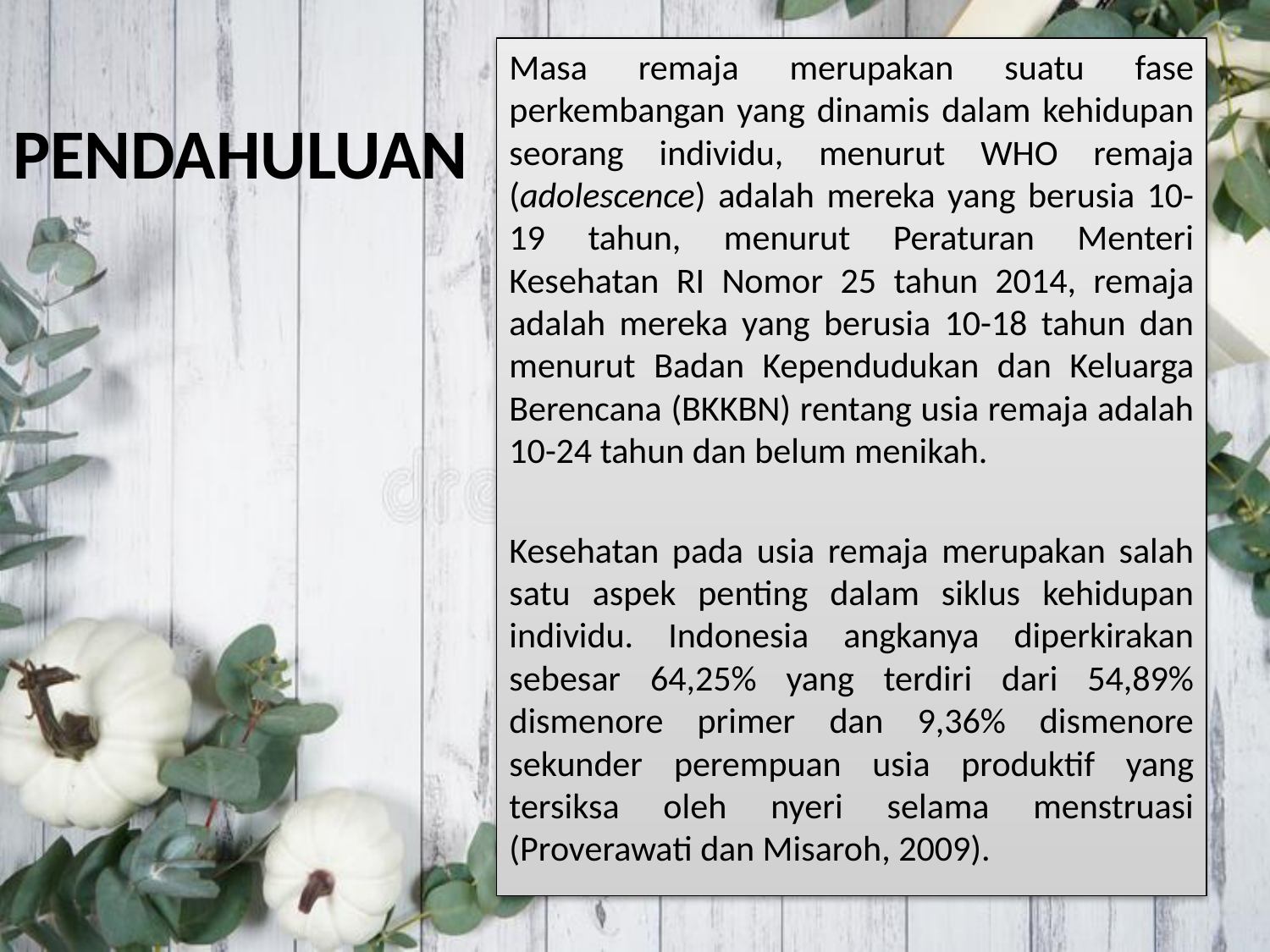

# PENDAHULUAN
Masa remaja merupakan suatu fase perkembangan yang dinamis dalam kehidupan seorang individu, menurut WHO remaja (adolescence) adalah mereka yang berusia 10-19 tahun, menurut Peraturan Menteri Kesehatan RI Nomor 25 tahun 2014, remaja adalah mereka yang berusia 10-18 tahun dan menurut Badan Kependudukan dan Keluarga Berencana (BKKBN) rentang usia remaja adalah 10-24 tahun dan belum menikah.

Kesehatan pada usia remaja merupakan salah satu aspek penting dalam siklus kehidupan individu. Indonesia angkanya diperkirakan sebesar 64,25% yang terdiri dari 54,89% dismenore primer dan 9,36% dismenore sekunder perempuan usia produktif yang tersiksa oleh nyeri selama menstruasi (Proverawati dan Misaroh, 2009).